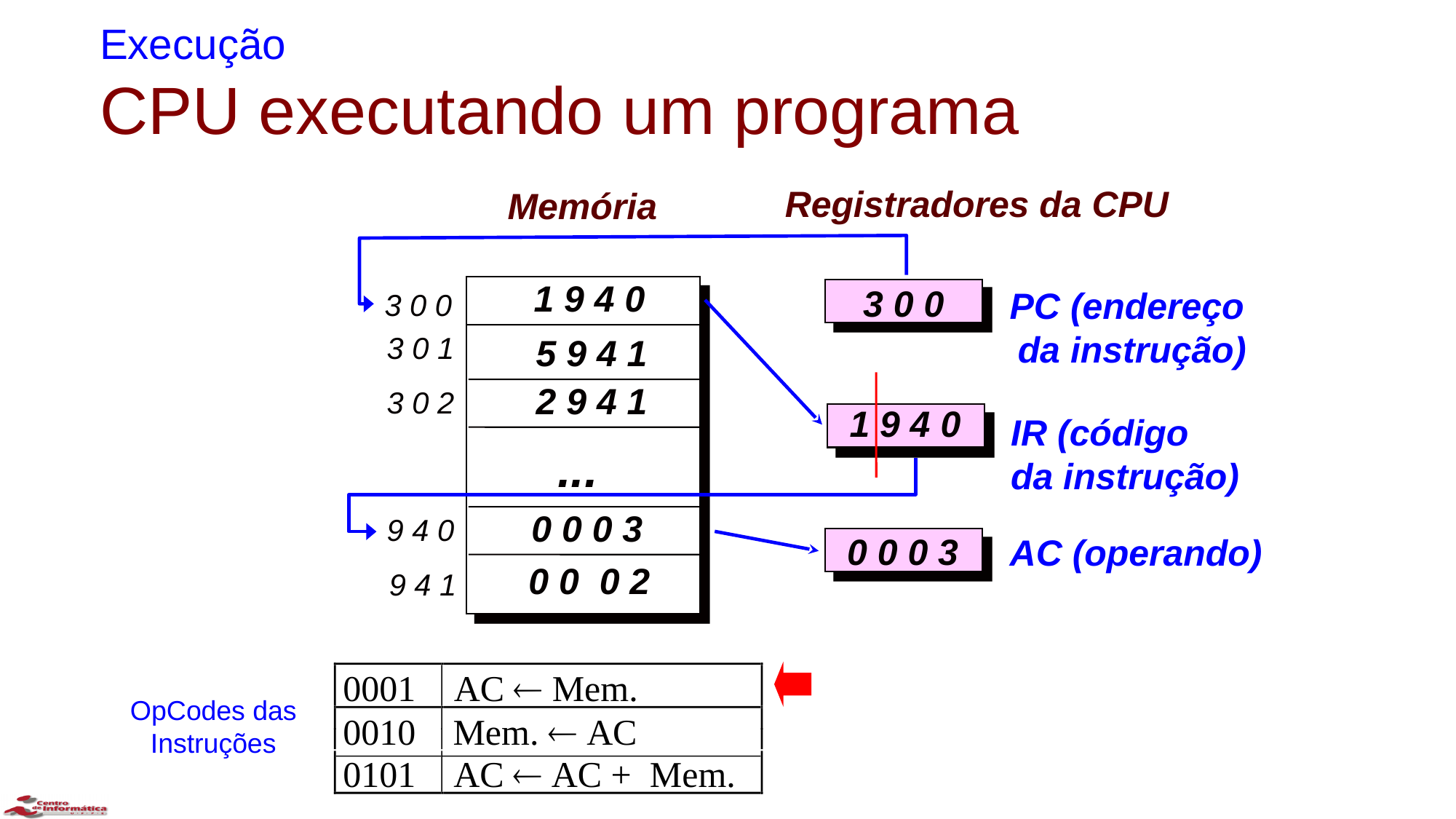

Execução
CPU executando um programa
Registradores da CPU
Memória

1 9 4 0
 3 0 0

PC (endereço
da instrução)

 3 0 0

 3 0 1

5 9 4 1

2 9 4 1
 3 0 2

1 9 4 0

IR (código
da instrução)

...

0 0 0 3
 9 4 0

 0 0 0 3
AC (operando)

0 0  0 2

 9 4 1

0001
AC ← Mem.
OpCodes das Instruções

0010
Mem. ← AC

0101
AC ← AC +  Mem.